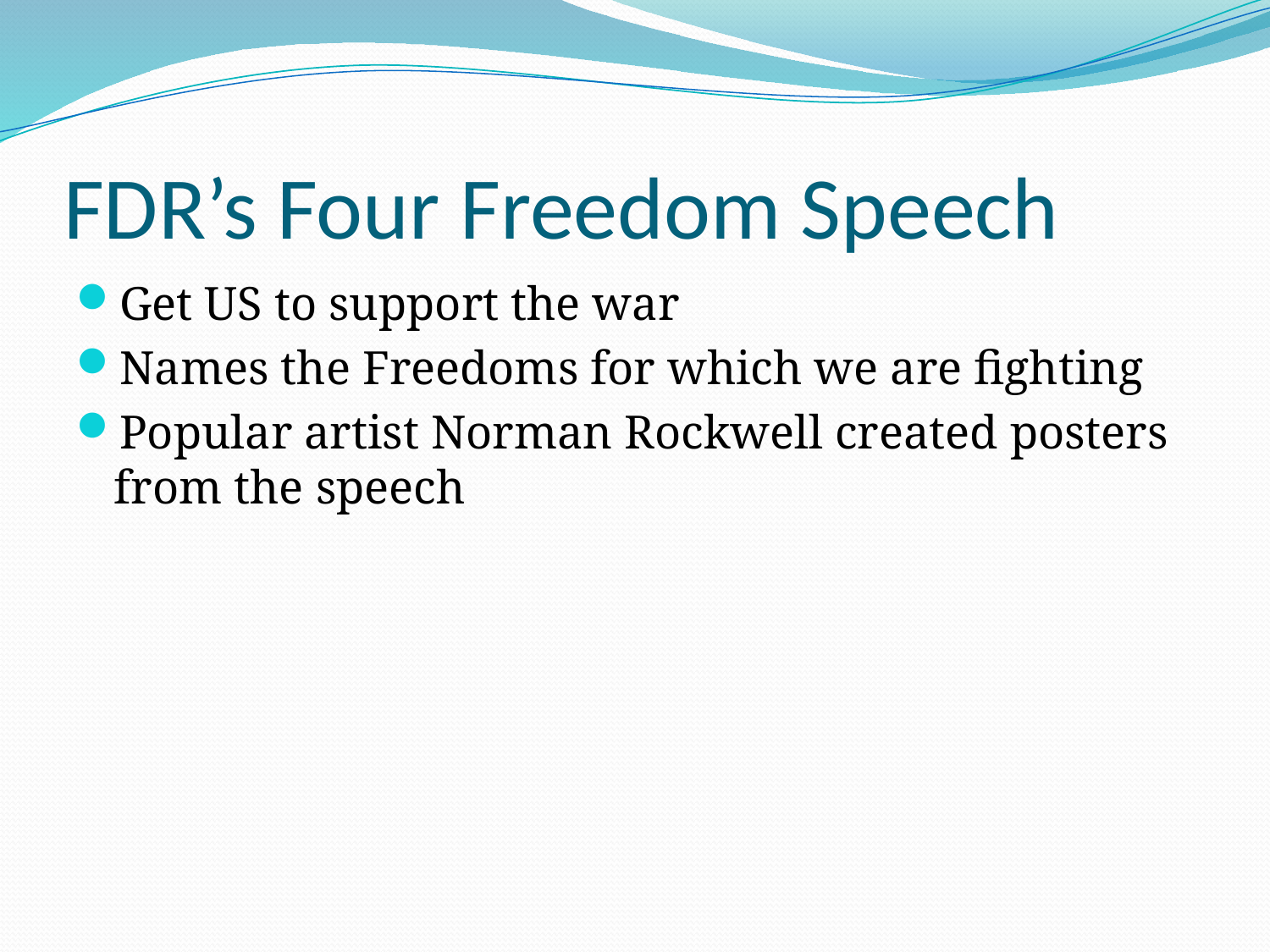

# FDR’s Four Freedom Speech
Get US to support the war
Names the Freedoms for which we are fighting
Popular artist Norman Rockwell created posters from the speech